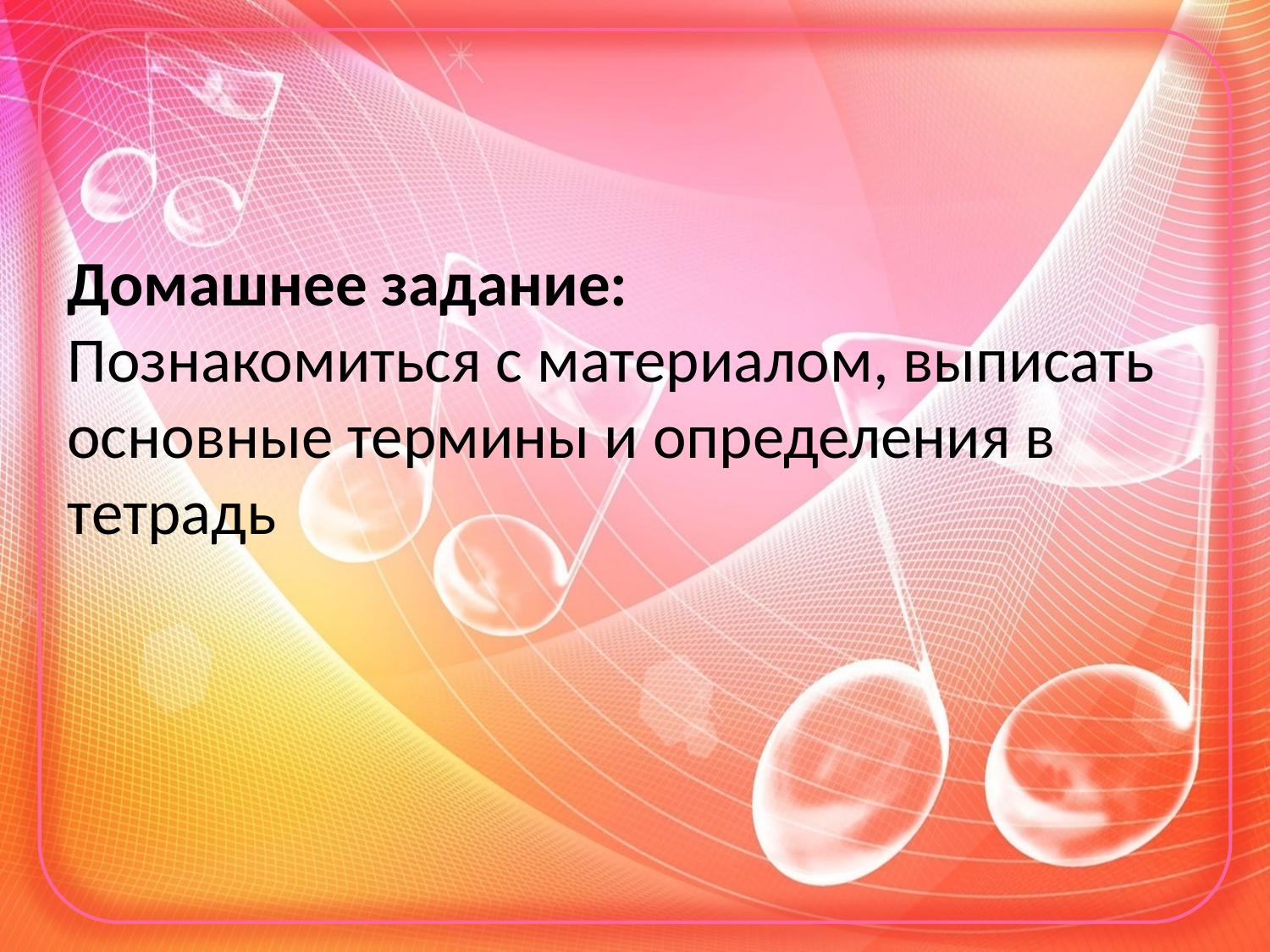

Домашнее задание:
Познакомиться с материалом, выписать основные термины и определения в тетрадь